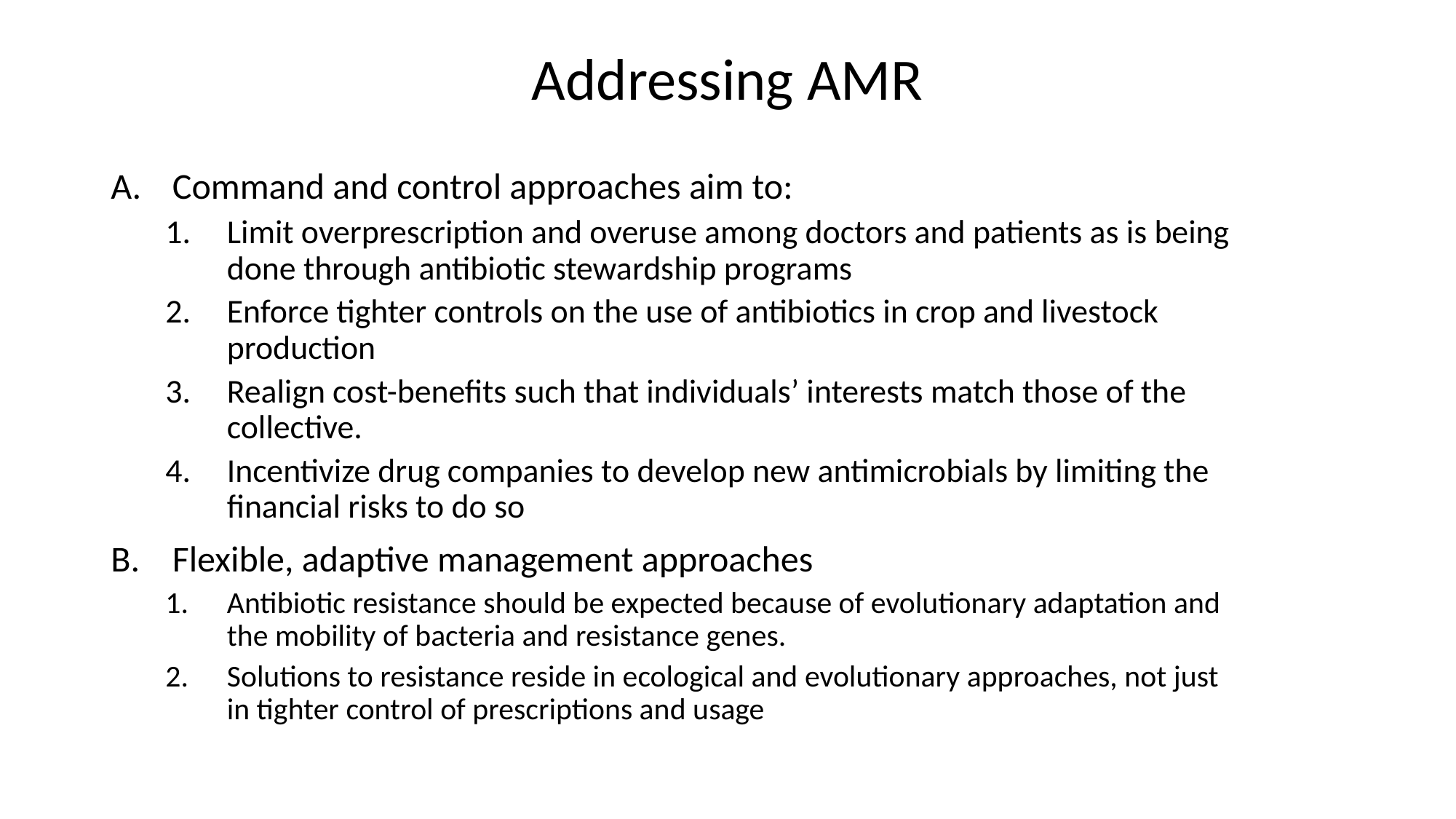

# Addressing AMR
Command and control approaches aim to:
Limit overprescription and overuse among doctors and patients as is being done through antibiotic stewardship programs
Enforce tighter controls on the use of antibiotics in crop and livestock production
Realign cost-benefits such that individuals’ interests match those of the collective.
Incentivize drug companies to develop new antimicrobials by limiting the financial risks to do so
Flexible, adaptive management approaches
Antibiotic resistance should be expected because of evolutionary adaptation and the mobility of bacteria and resistance genes.
Solutions to resistance reside in ecological and evolutionary approaches, not just in tighter control of prescriptions and usage